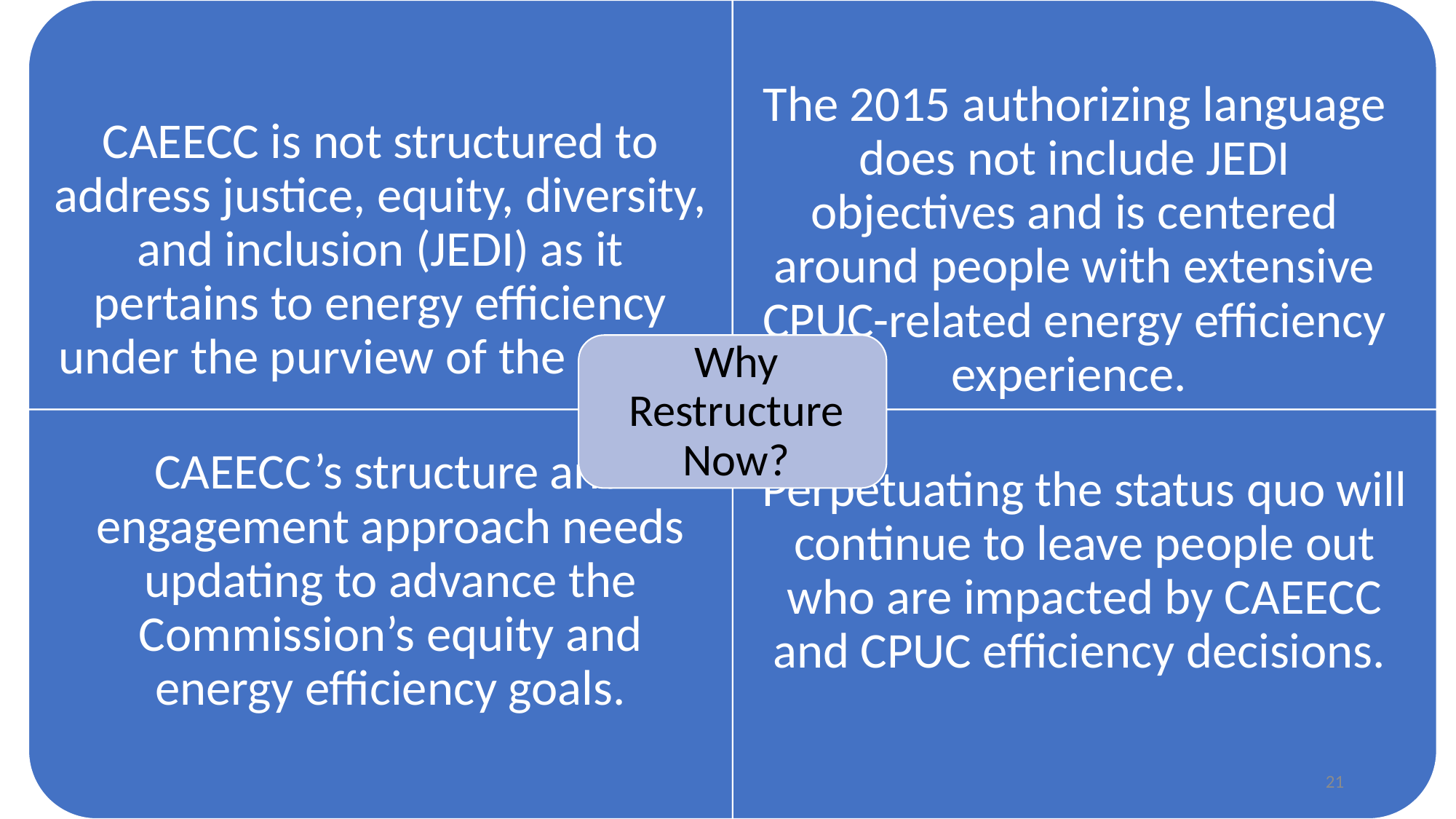

CAEECC is not structured to address justice, equity, diversity, and inclusion (JEDI) as it pertains to energy efficiency under the purview of the CPUC.

The 2015 authorizing language does not include JEDI objectives and is centered around people with extensive CPUC-related energy efficiency experience.
CAEECC’s structure and engagement approach needs updating to advance the Commission’s equity and energy efficiency goals.

Perpetuating the status quo will continue to leave people out who are impacted by CAEECC and CPUC efficiency decisions.

Why Restructure Now?
21